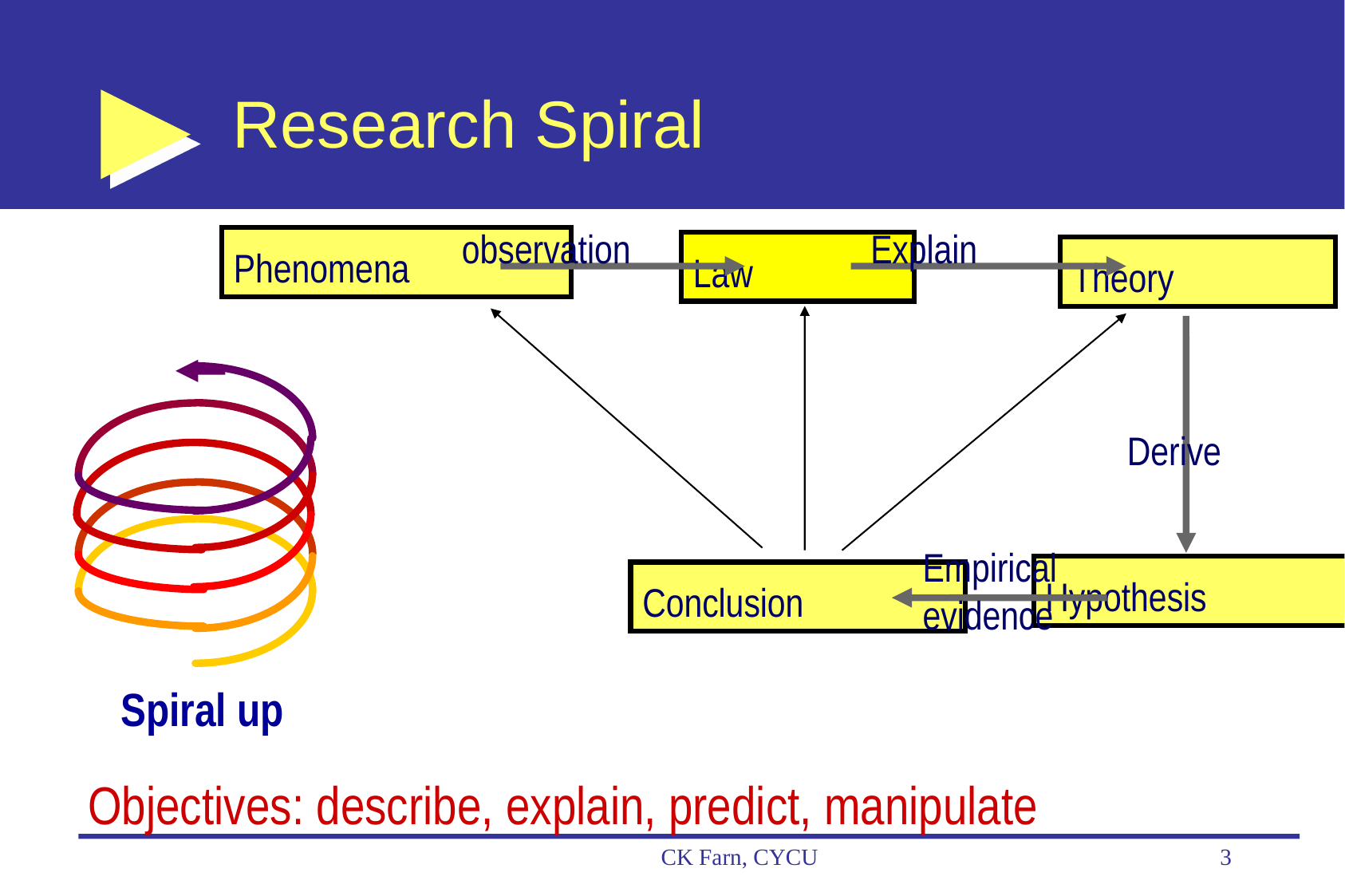

# Research Spiral
observation
Explain
Phenomena
Law
Theory

Derive
Empirical
evidence
Hypothesis
Conclusion

Spiral up
Objectives: describe, explain, predict, manipulate
CK Farn, CYCU
3